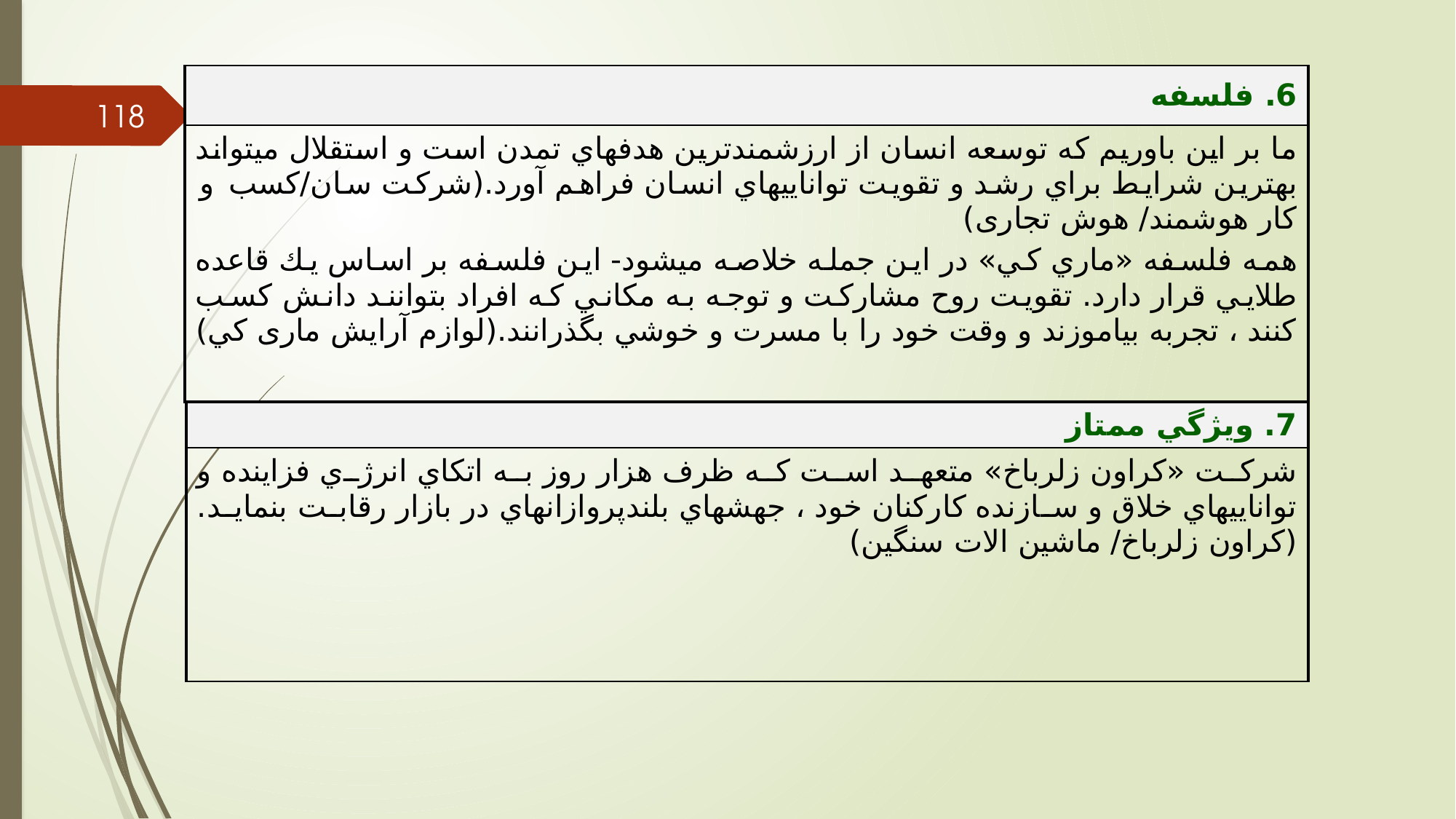

| 6. فلسفه |
| --- |
| ما بر اين باوريم كه توسعه انسان از ارزشمندترين هدفهاي تمدن است و استقلال مي‏تواند بهترين شرايط براي رشد و تقويت توانايي‏هاي انسان فراهم آورد.(شركت سان/کسب و کار هوشمند/ هوش تجاری) همه فلسفه «ماري كي» در اين جمله خلاصه مي‏شود- اين فلسفه بر اساس يك قاعده طلايي قرار دارد. تقويت روح مشاركت و توجه به مكاني كه افراد بتوانند دانش كسب كنند ، تجربه بياموزند و وقت خود را با مسرت و خوشي بگذرانند.(لوازم آرايش ماری كي) |
118
| 7. ويژگي ممتاز |
| --- |
| شركت «كراون زلرباخ» متعهد است كه ظرف هزار روز به اتكاي انرژي فزاينده و توانايي‏هاي خلاق و سازنده كاركنان خود ، جهش‏هاي بلندپروازانه‏اي در بازار رقابت بنمايد.(كراون زلرباخ/ ماشین الات سنگین) |